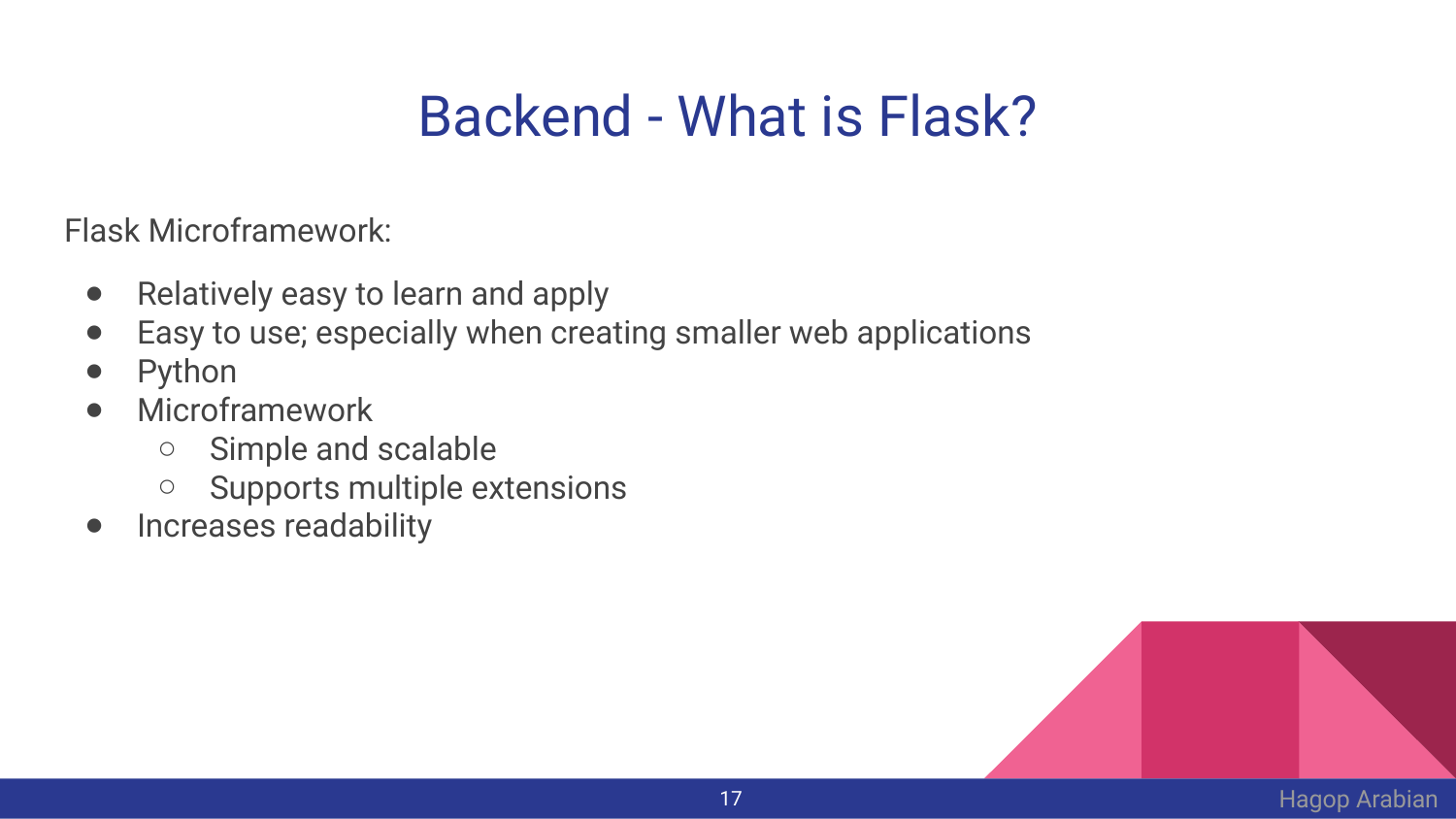

# Backend - What is Flask?
Flask Microframework:
Relatively easy to learn and apply
Easy to use; especially when creating smaller web applications
Python
Microframework
Simple and scalable
Supports multiple extensions
Increases readability

17
Hagop Arabian